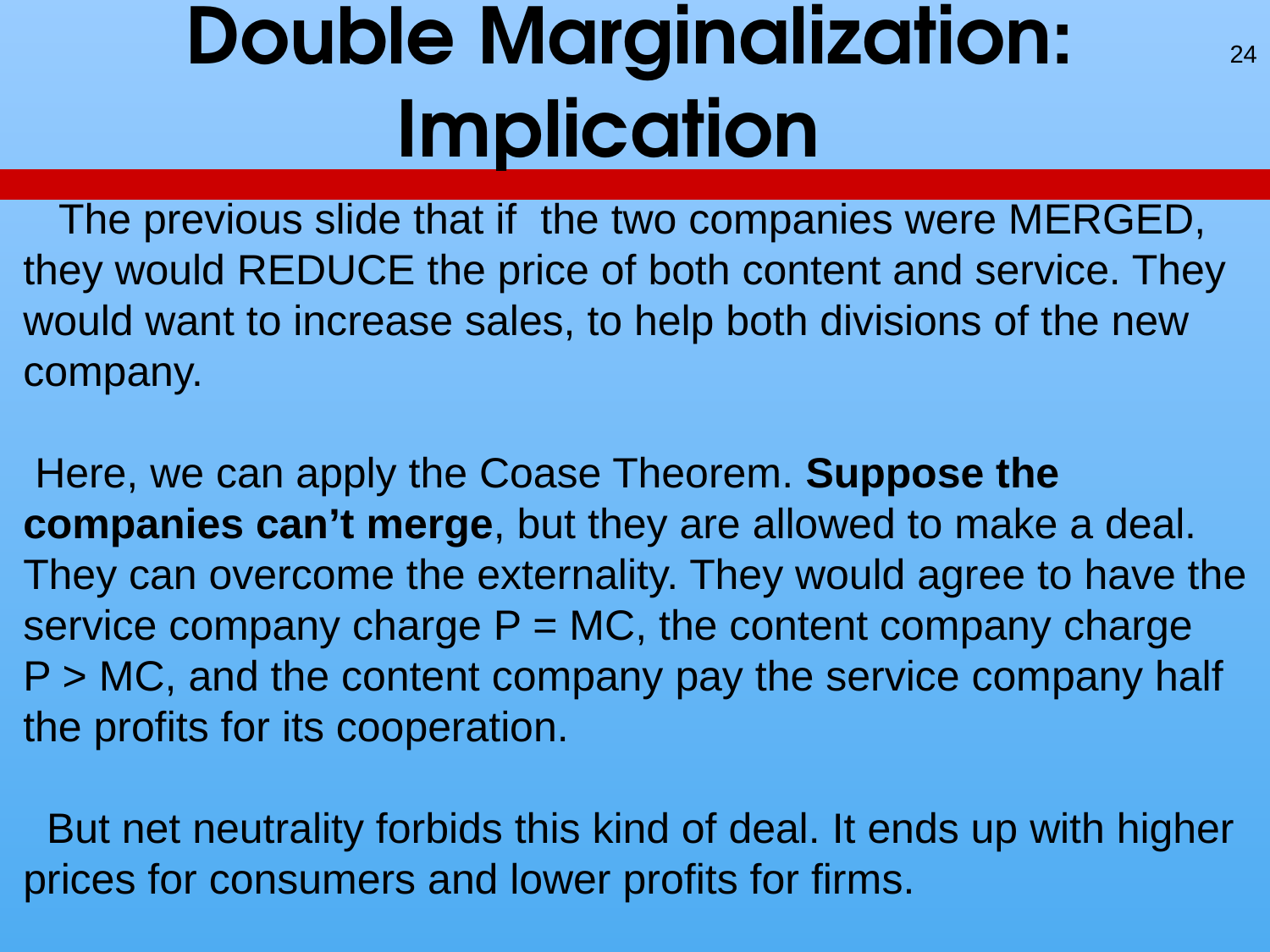

# Double Marginalization: Implication
24

   The previous slide that if  the two companies were MERGED, they would REDUCE the price of both content and service. They would want to increase sales, to help both divisions of the new company.

 Here, we can apply the Coase Theorem. Suppose the companies can’t merge, but they are allowed to make a deal. They can overcome the externality. They would agree to have the service company charge P = MC, the content company charge
P > MC, and the content company pay the service company half the profits for its cooperation.

  But net neutrality forbids this kind of deal. It ends up with higher prices for consumers and lower profits for firms.